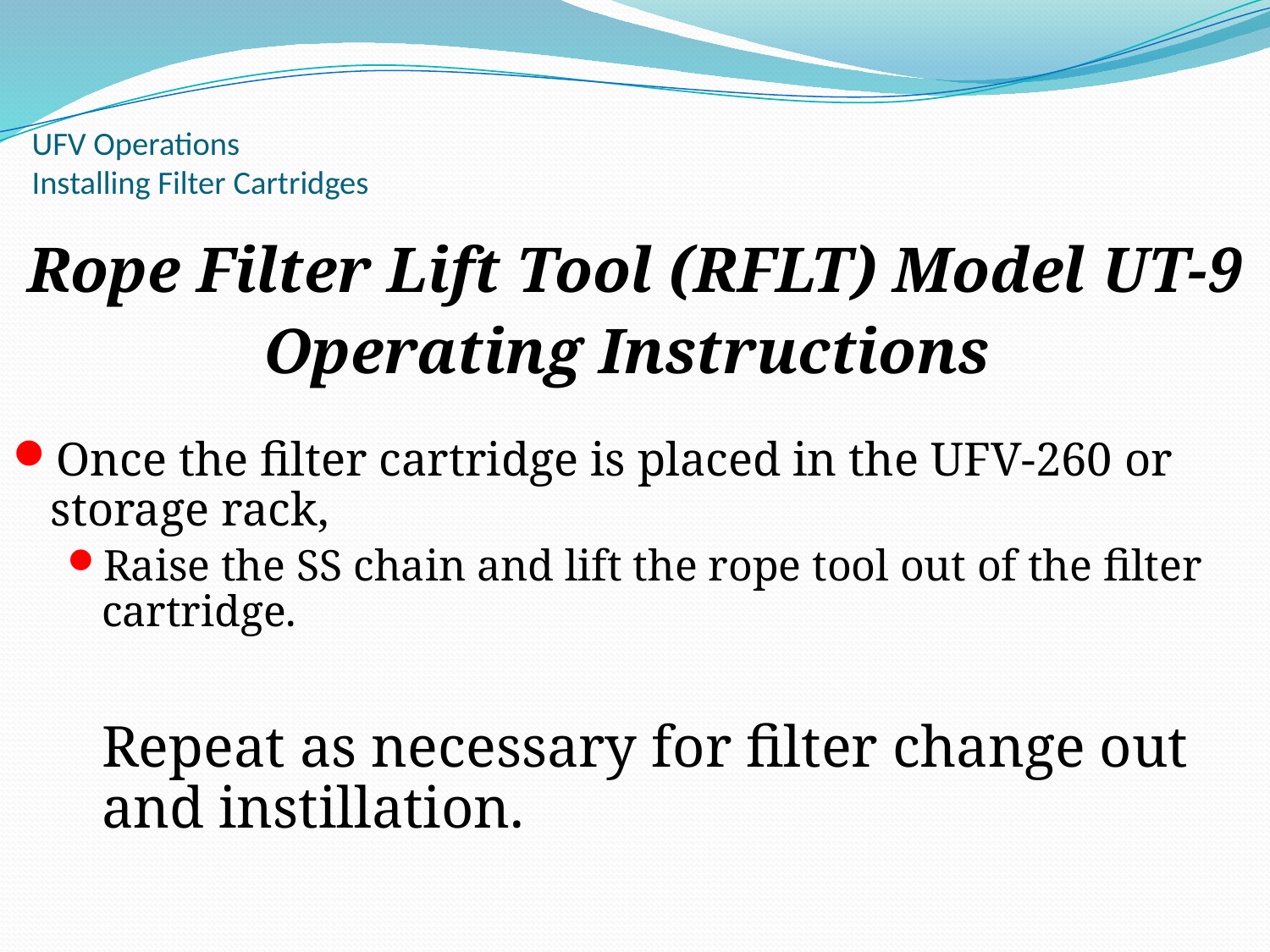

# UFV Operations Installing Filter Cartridges
Rope Filter Lift Tool (RFLT) Model UT-9
Operating Instructions

Once the filter cartridge is placed in the UFV-260 or storage rack,
Raise the SS chain and lift the rope tool out of the filter cartridge.

	Repeat as necessary for filter change out and instillation.